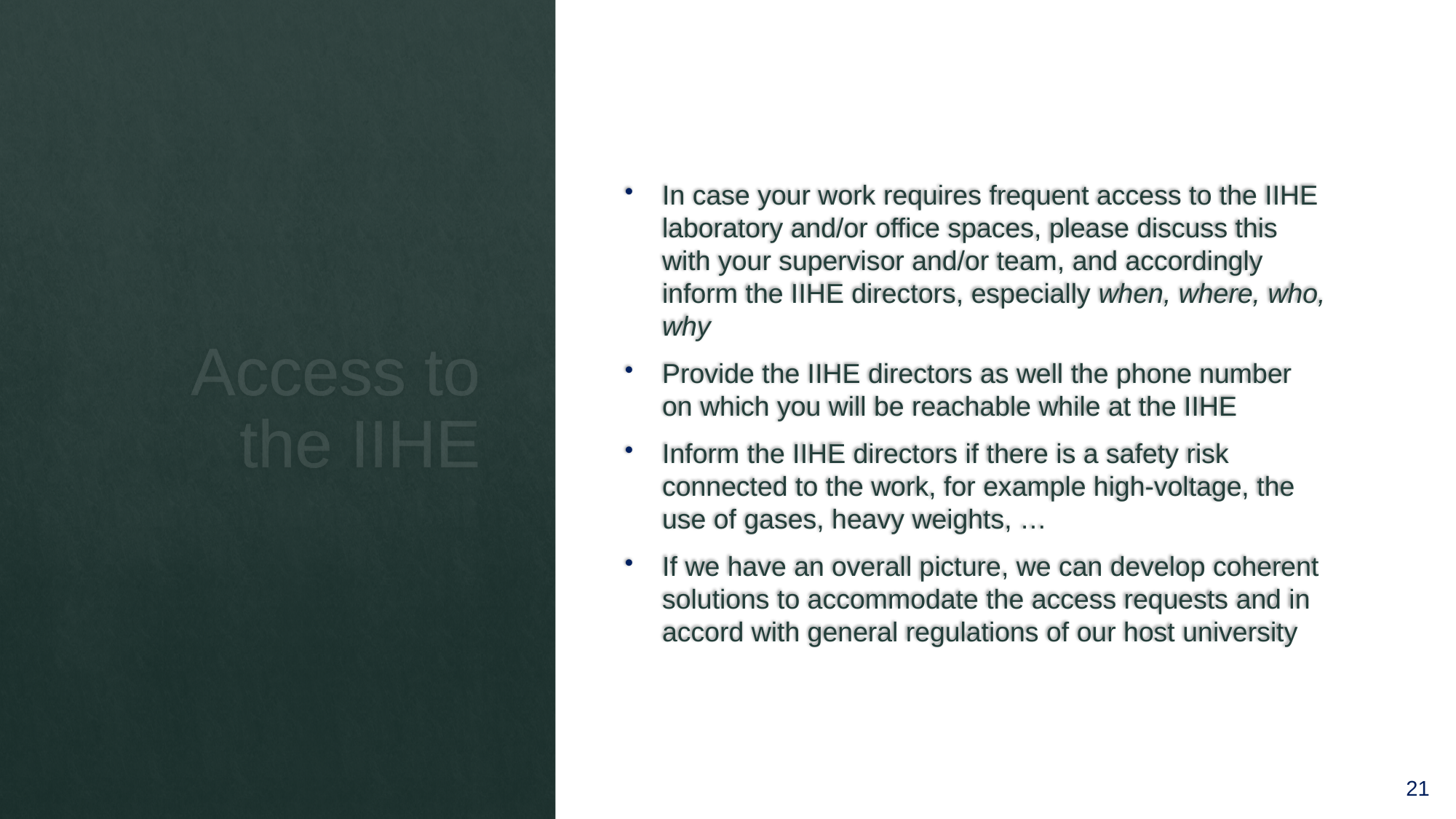

In case your work requires frequent access to the IIHE laboratory and/or office spaces, please discuss this with your supervisor and/or team, and accordingly inform the IIHE directors, especially when, where, who, why
Provide the IIHE directors as well the phone number on which you will be reachable while at the IIHE
Inform the IIHE directors if there is a safety risk connected to the work, for example high-voltage, the use of gases, heavy weights, …
If we have an overall picture, we can develop coherent solutions to accommodate the access requests and in accord with general regulations of our host university
# Access to the IIHE
21